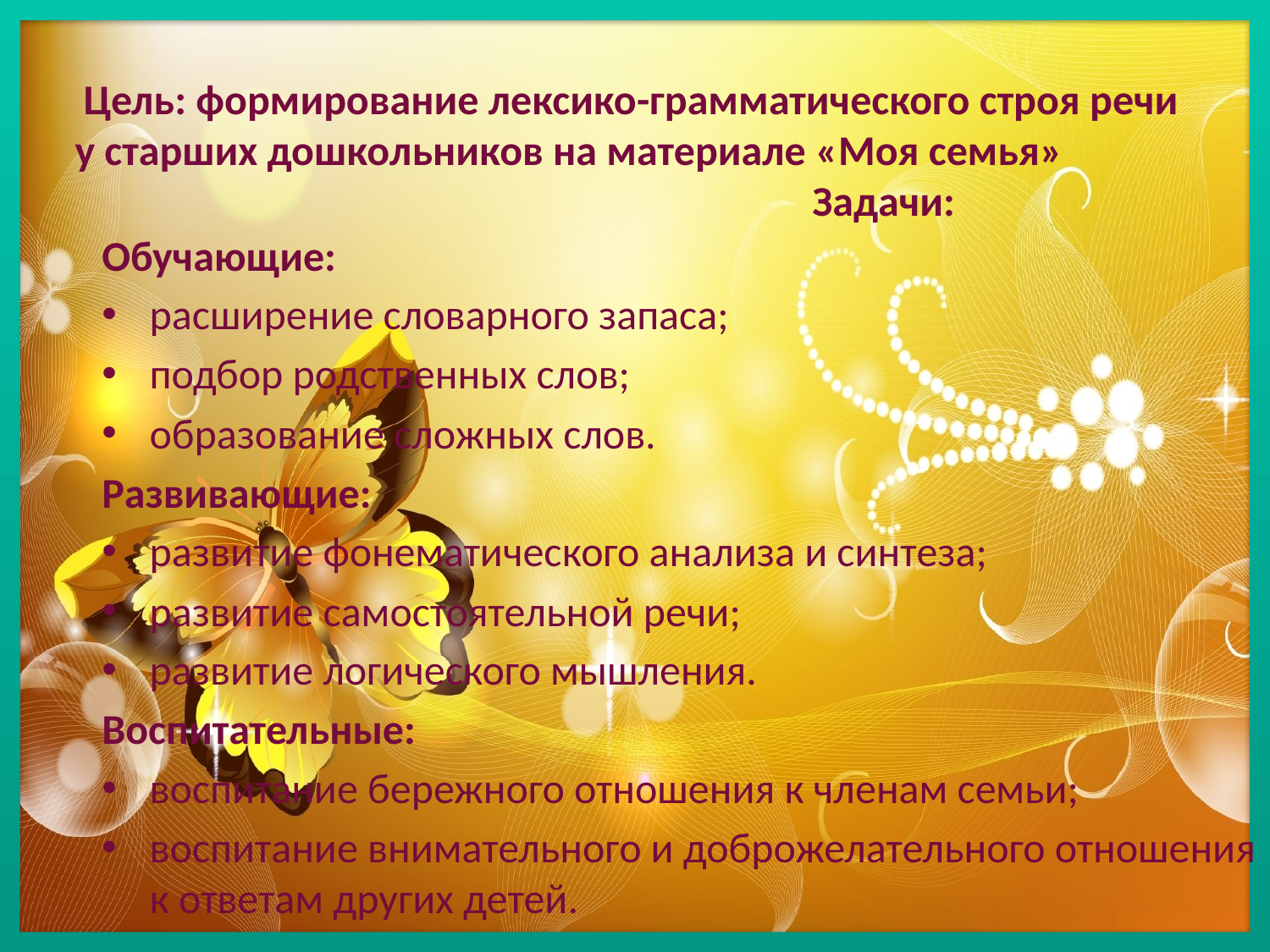

# Цель: формирование лексико-грамматического строя речи у старших дошкольников на материале «Моя семья»                                                                   Задачи:
Обучающие:
расширение словарного запаса;
подбор родственных слов;
образование сложных слов.
Развивающие:
развитие фонематического анализа и синтеза;
развитие самостоятельной речи;
развитие логического мышления.
Воспитательные:
воспитание бережного отношения к членам семьи;
воспитание внимательного и доброжелательного отношения к ответам других детей.